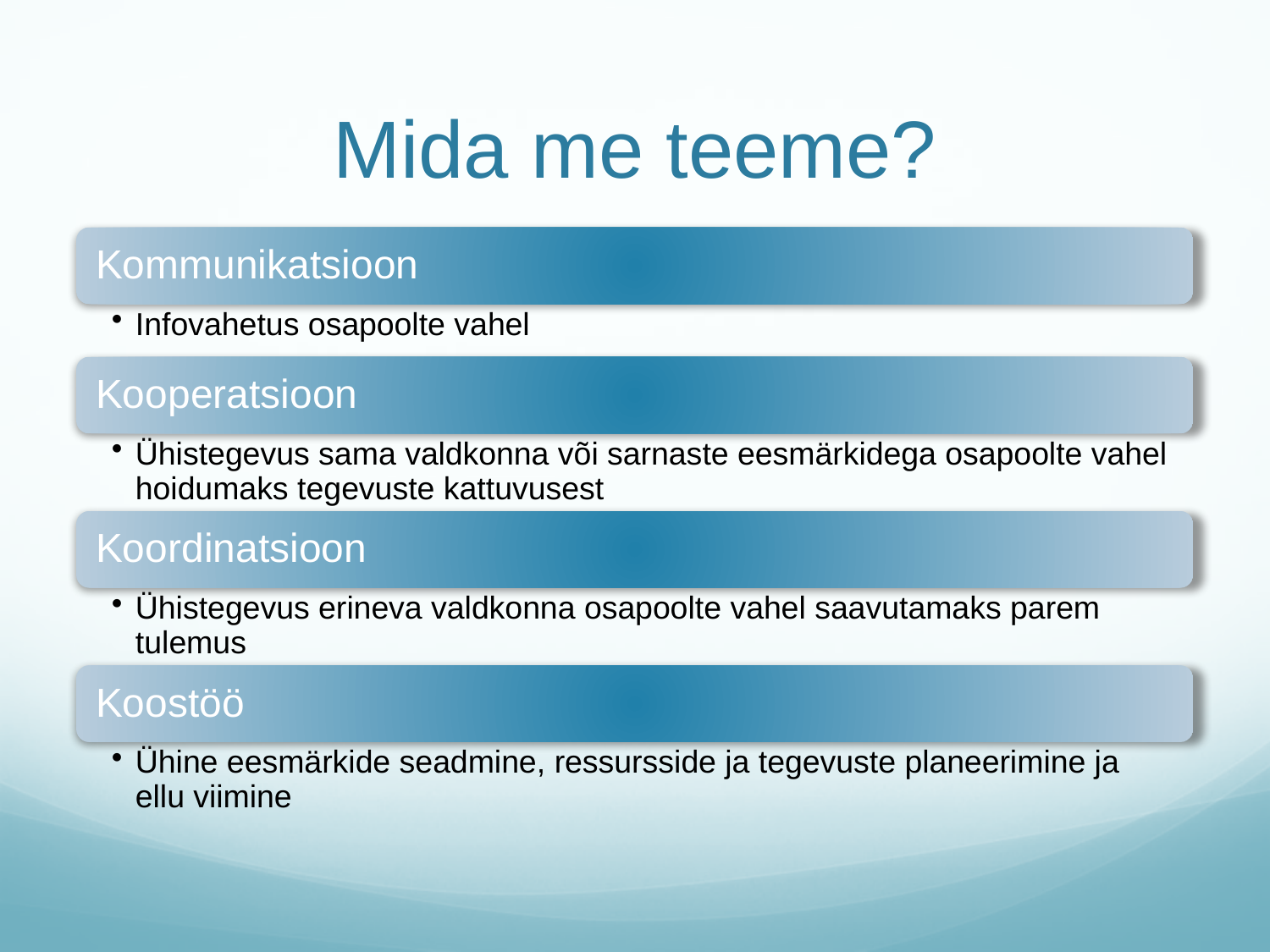

# Mida me teeme?
Kommunikatsioon
Infovahetus osapoolte vahel
Kooperatsioon
Ühistegevus sama valdkonna või sarnaste eesmärkidega osapoolte vahel hoidumaks tegevuste kattuvusest
Koordinatsioon
Ühistegevus erineva valdkonna osapoolte vahel saavutamaks parem tulemus
Koostöö
Ühine eesmärkide seadmine, ressursside ja tegevuste planeerimine ja ellu viimine